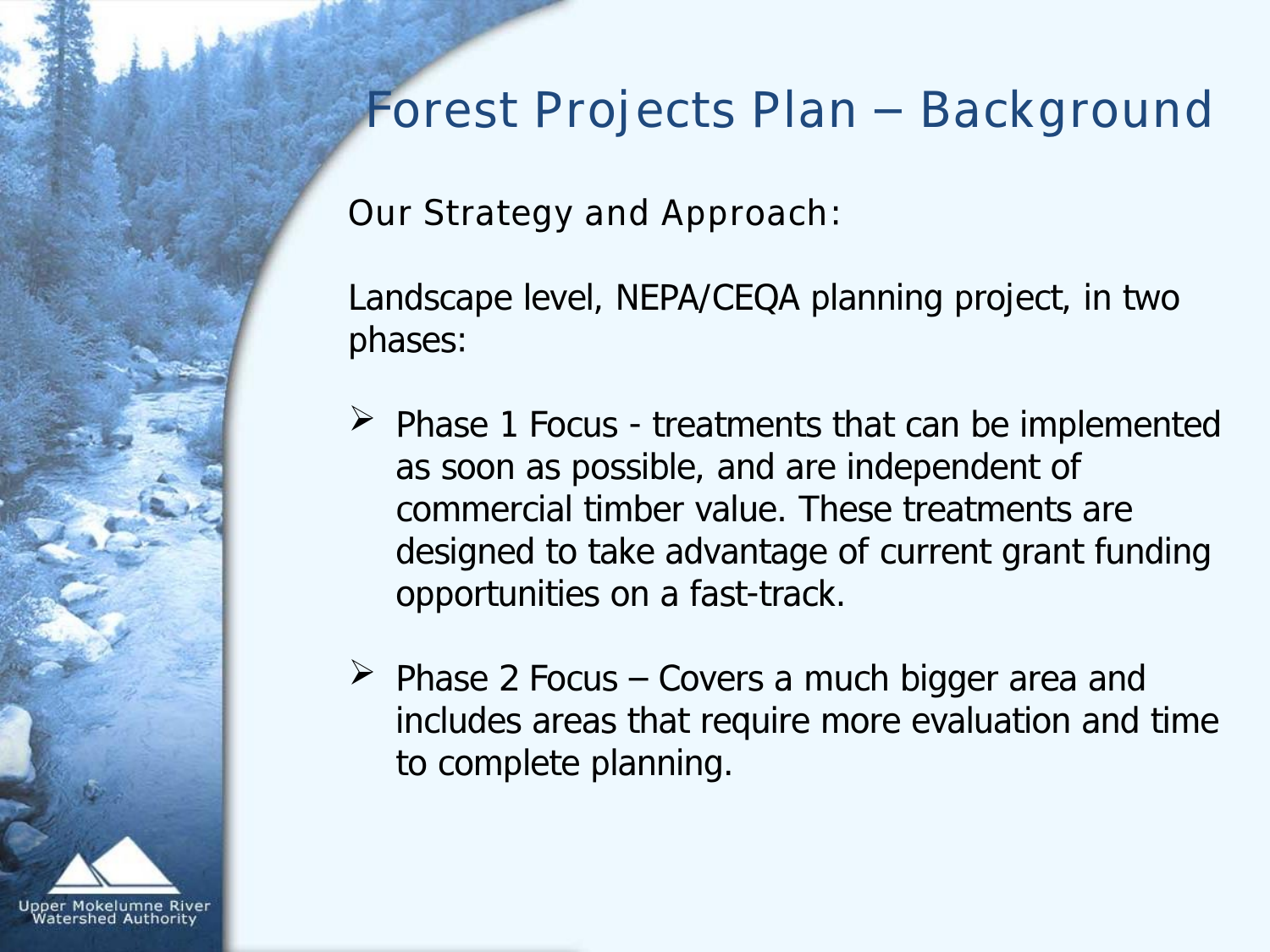

Forest Projects Plan – Background

Our Strategy and Approach:

Landscape level, NEPA/CEQA planning project, in two phases:

Phase 1 Focus - treatments that can be implemented as soon as possible, and are independent of commercial timber value. These treatments are designed to take advantage of current grant funding opportunities on a fast-track.

Phase 2 Focus – Covers a much bigger area and includes areas that require more evaluation and time to complete planning.